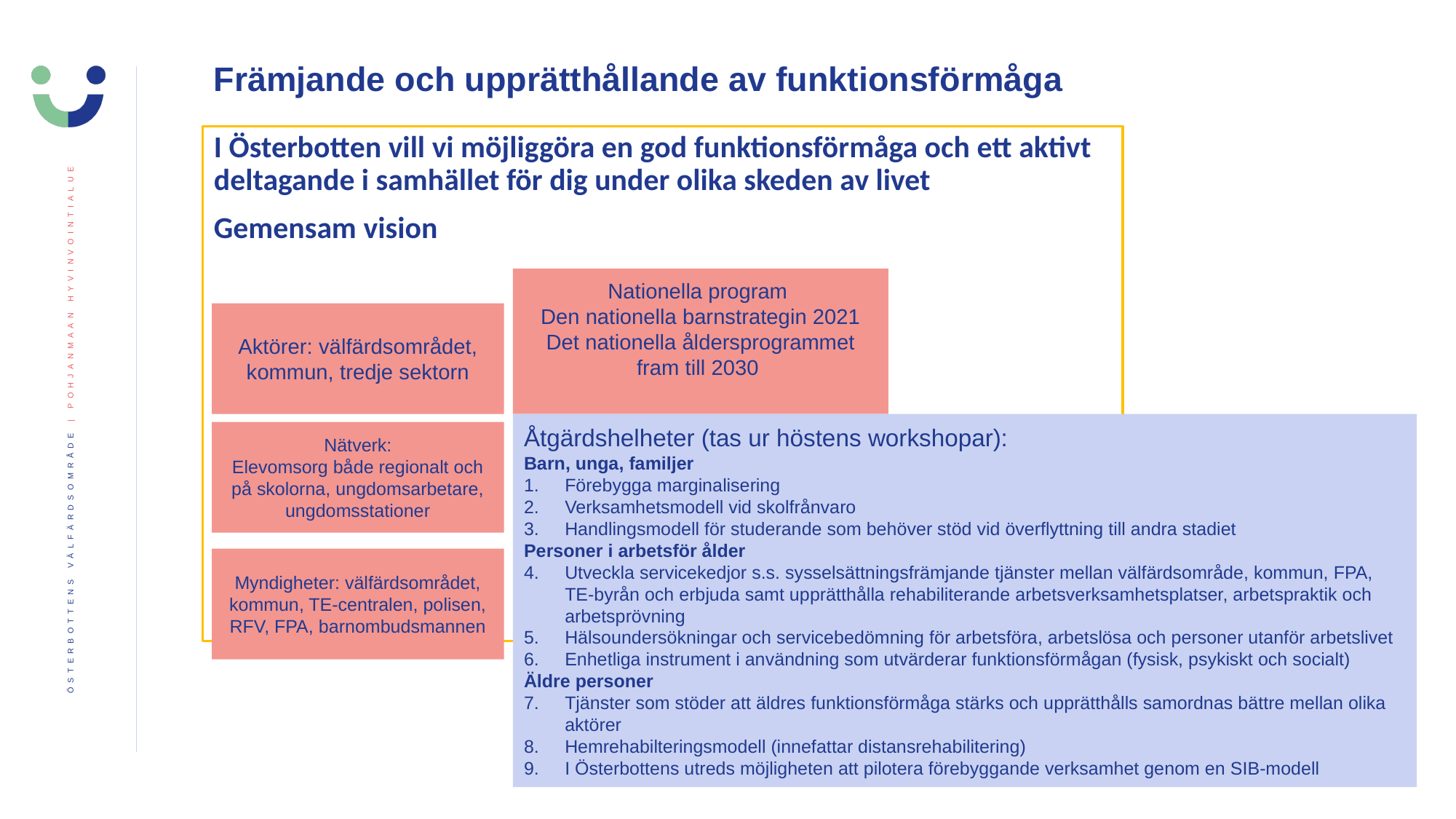

# Främjande och upprätthållande av funktionsförmåga
I Österbotten vill vi möjliggöra en god funktionsförmåga och ett aktivt deltagande i samhället för dig under olika skeden av livet
Gemensam vision

Nationella program
Den nationella barnstrategin 2021
Det nationella åldersprogrammet fram till 2030

Aktörer: välfärdsområdet, kommun, tredje sektorn
Åtgärdshelheter (tas ur höstens workshopar):
Barn, unga, familjer
Förebygga marginalisering
Verksamhetsmodell vid skolfrånvaro
Handlingsmodell för studerande som behöver stöd vid överflyttning till andra stadiet
Personer i arbetsför ålder
Utveckla servicekedjor s.s. sysselsättningsfrämjande tjänster mellan välfärdsområde, kommun, FPA, TE-byrån och erbjuda samt upprätthålla rehabiliterande arbetsverksamhetsplatser, arbetspraktik och arbetsprövning
Hälsoundersökningar och servicebedömning för arbetsföra, arbetslösa och personer utanför arbetslivet
Enhetliga instrument i användning som utvärderar funktionsförmågan (fysisk, psykiskt och socialt)
Äldre personer
Tjänster som stöder att äldres funktionsförmåga stärks och upprätthålls samordnas bättre mellan olika aktörer
Hemrehabilteringsmodell (innefattar distansrehabilitering)
I Österbottens utreds möjligheten att pilotera förebyggande verksamhet genom en SIB-modell
Nätverk:
Elevomsorg både regionalt och på skolorna, ungdomsarbetare, ungdomsstationer
Myndigheter: välfärdsområdet, kommun, TE-centralen, polisen, RFV, FPA, barnombudsmannen